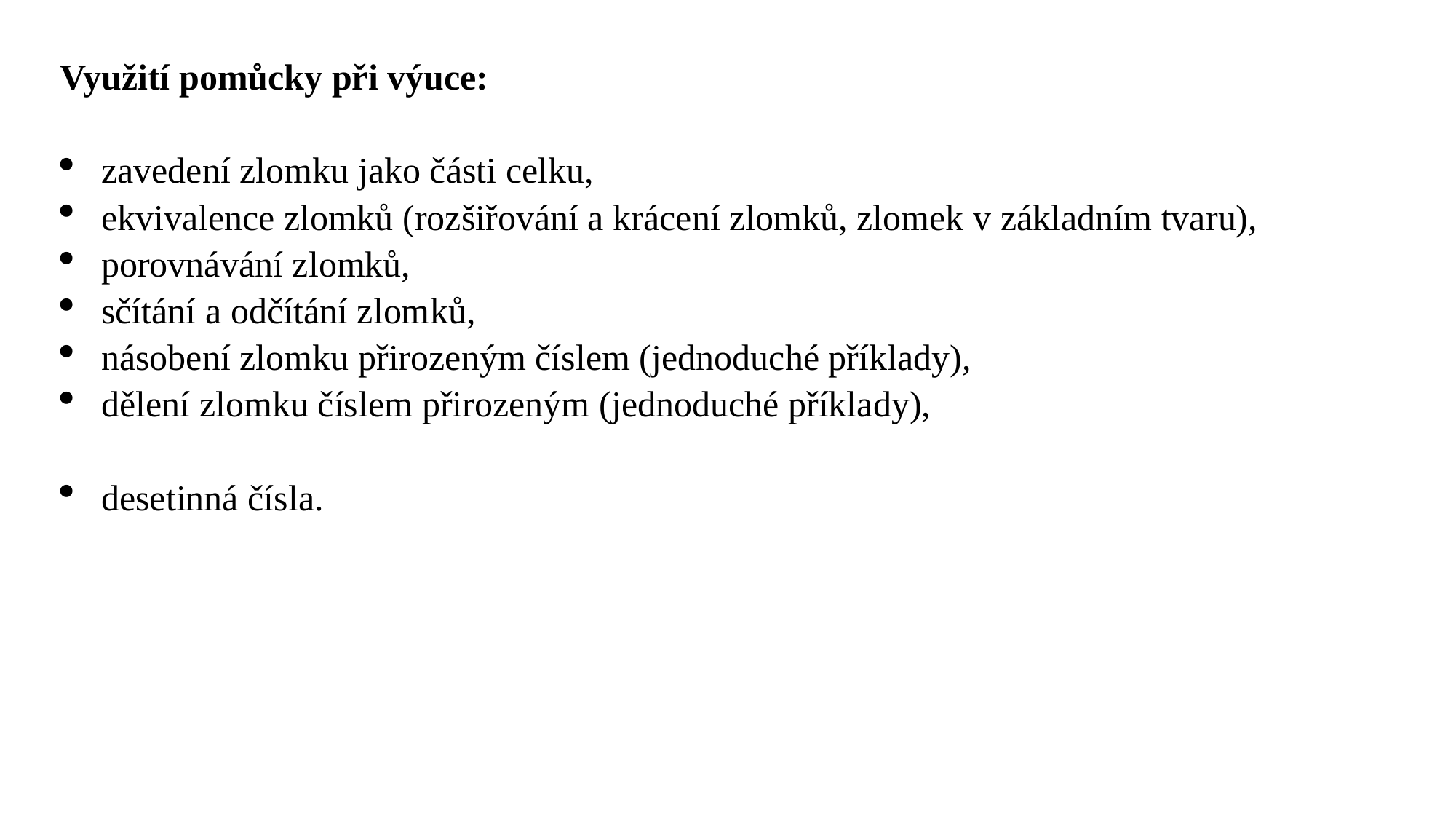

Využití pomůcky při výuce:

zavedení zlomku jako části celku,
ekvivalence zlomků (rozšiřování a krácení zlomků, zlomek v základním tvaru),
porovnávání zlomků,
sčítání a odčítání zlomků,
násobení zlomku přirozeným číslem (jednoduché příklady),
dělení zlomku číslem přirozeným (jednoduché příklady),

desetinná čísla.